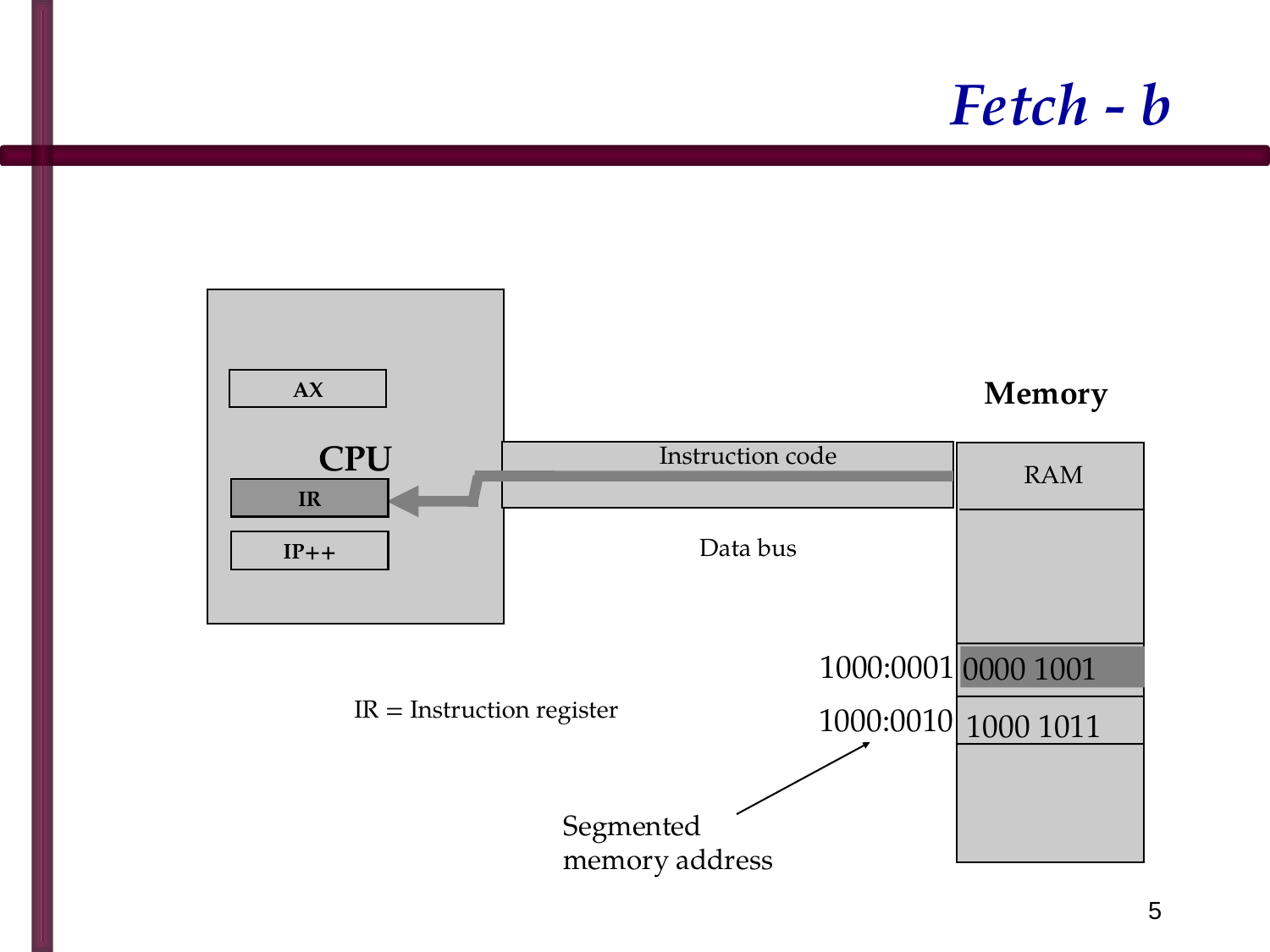

# Fetch - b
CPU
Memory
AX
Instruction code

RAM

IR

Data bus
IP++

     1000:0001
0000 1001
IR = Instruction register

     1000:0010
1000 1011

Segmented memory address
5